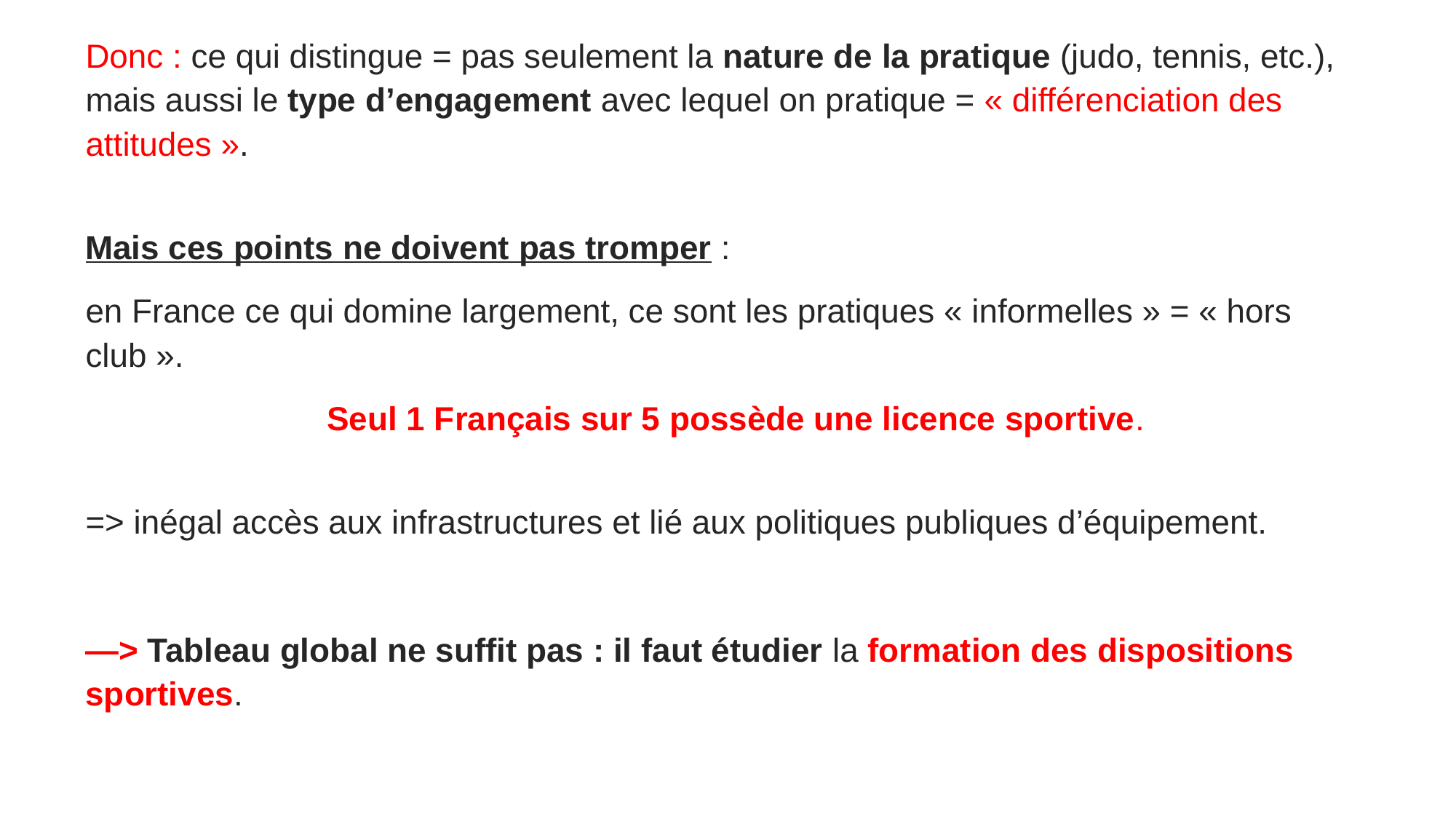

Donc : ce qui distingue = pas seulement la nature de la pratique (judo, tennis, etc.), mais aussi le type d’engagement avec lequel on pratique = « différenciation des attitudes ».

Mais ces points ne doivent pas tromper :
en France ce qui domine largement, ce sont les pratiques « informelles » = « hors club ».
Seul 1 Français sur 5 possède une licence sportive.

=> inégal accès aux infrastructures et lié aux politiques publiques d’équipement.

—> Tableau global ne suffit pas : il faut étudier la formation des dispositions sportives.